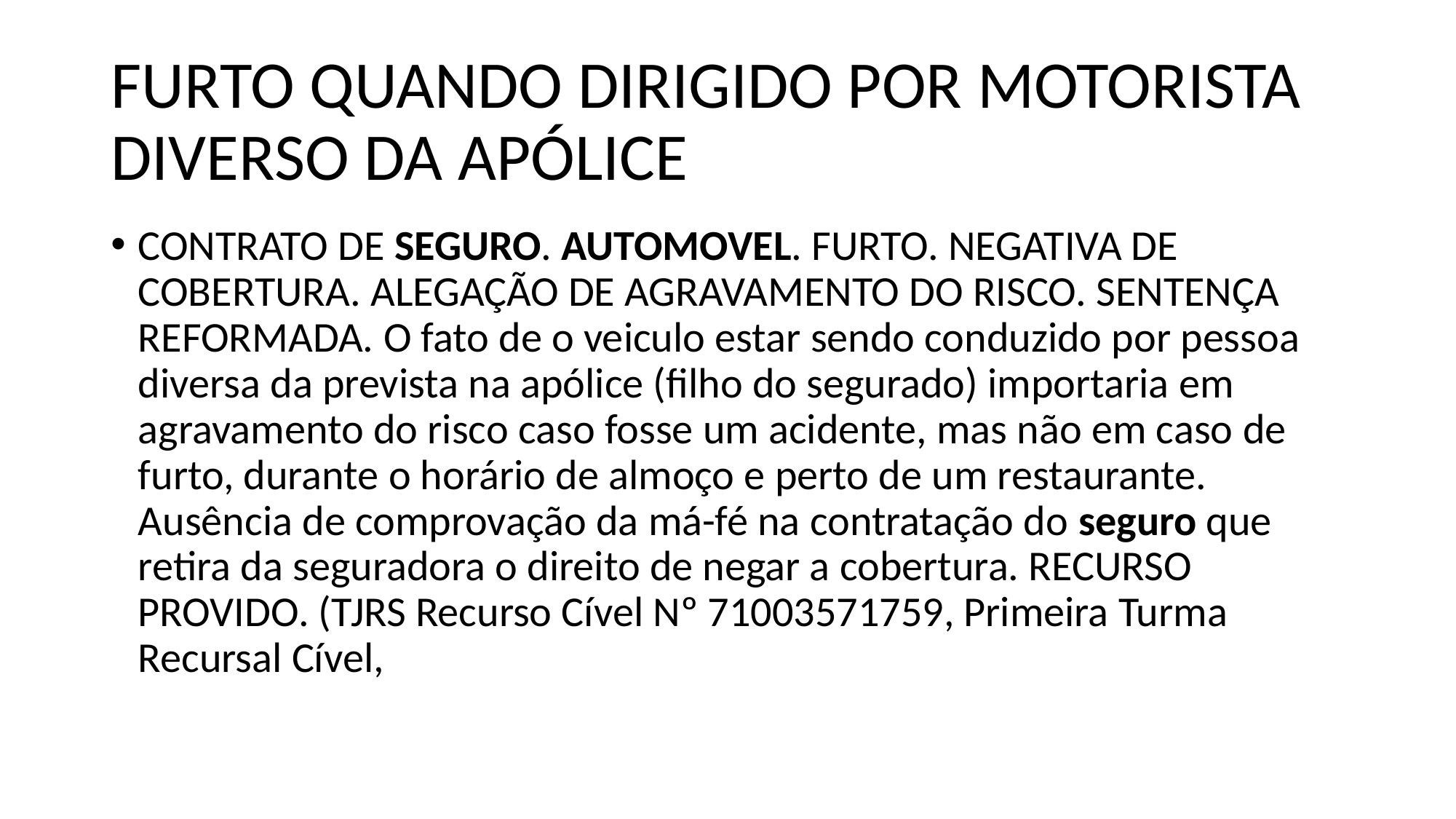

# FURTO QUANDO DIRIGIDO POR MOTORISTA DIVERSO DA APÓLICE
CONTRATO DE SEGURO. AUTOMOVEL. FURTO. NEGATIVA DE COBERTURA. ALEGAÇÃO DE AGRAVAMENTO DO RISCO. SENTENÇA REFORMADA. O fato de o veiculo estar sendo conduzido por pessoa diversa da prevista na apólice (filho do segurado) importaria em agravamento do risco caso fosse um acidente, mas não em caso de furto, durante o horário de almoço e perto de um restaurante. Ausência de comprovação da má-fé na contratação do seguro que retira da seguradora o direito de negar a cobertura. RECURSO PROVIDO. (TJRS Recurso Cível Nº 71003571759, Primeira Turma Recursal Cível,